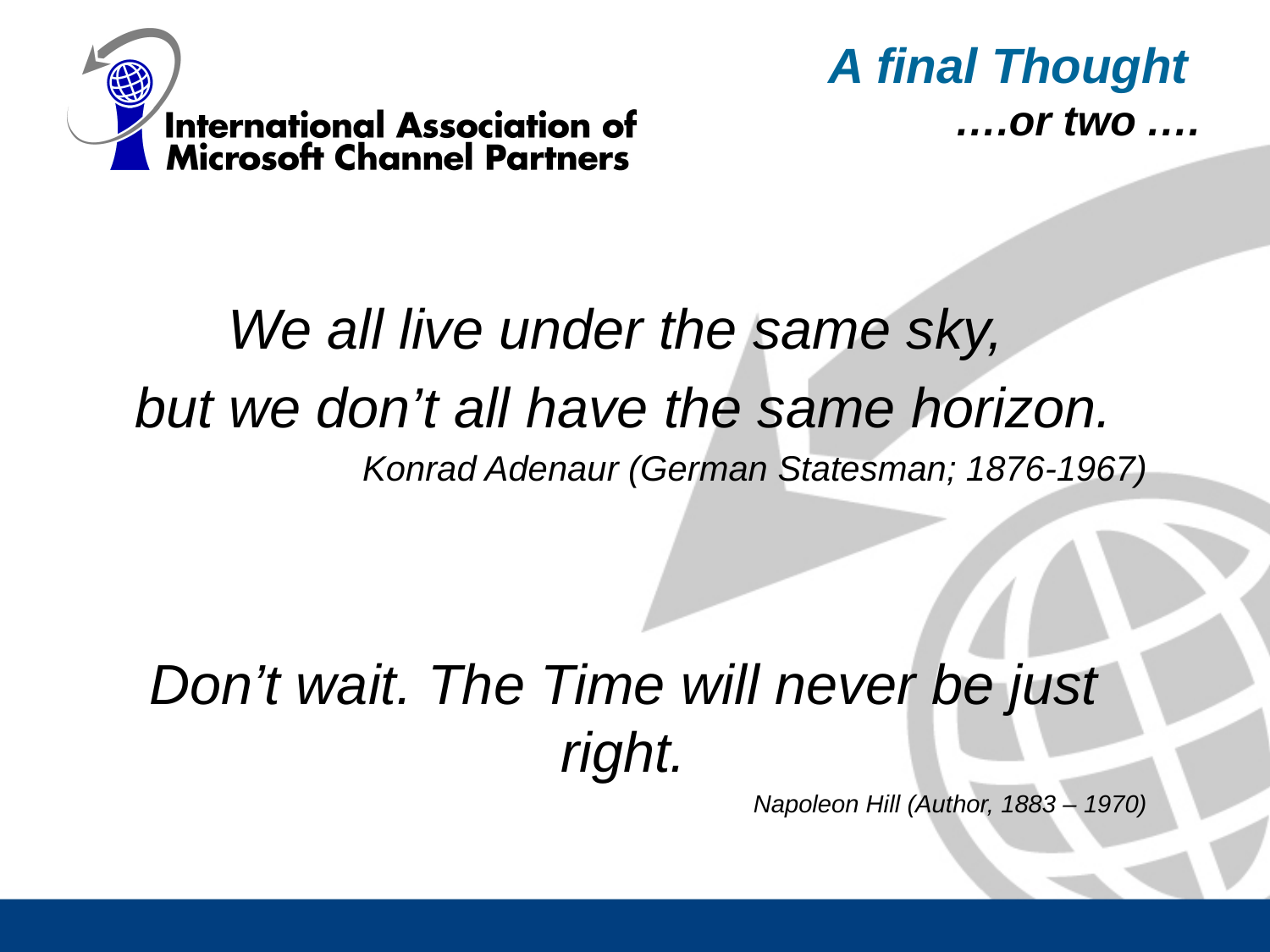

# A final thought ~ or two….
A final Thought
….or two .…
We all live under the same sky,
but we don’t all have the same horizon.
Konrad Adenaur (German Statesman; 1876-1967)

Don’t wait. The Time will never be just right.
Napoleon Hill (Author, 1883 – 1970)